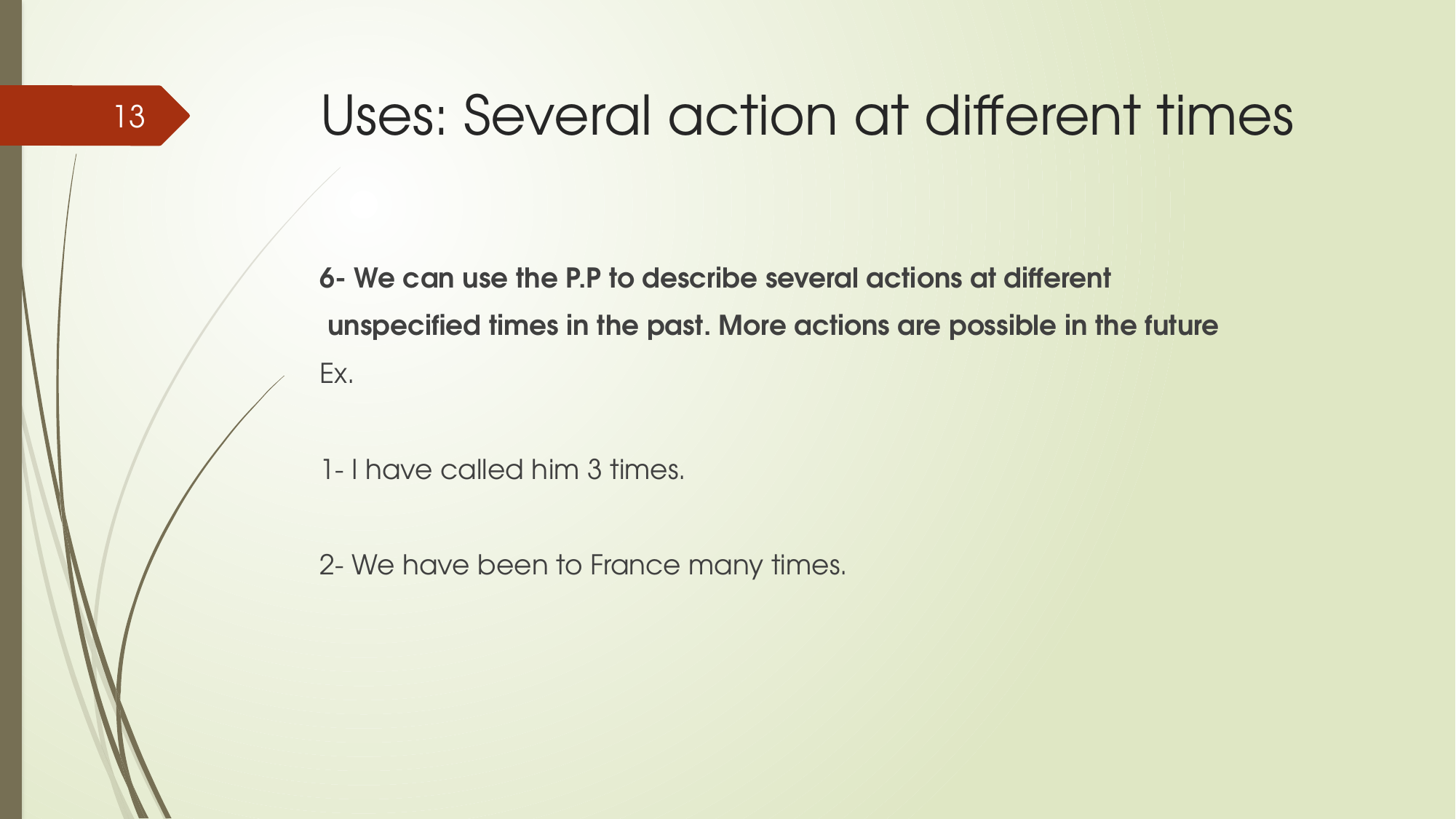

# Uses: Several action at different times
13
6- We can use the P.P to describe several actions at different
 unspecified times in the past. More actions are possible in the future
Ex.

1- I have called him 3 times.

2- We have been to France many times.